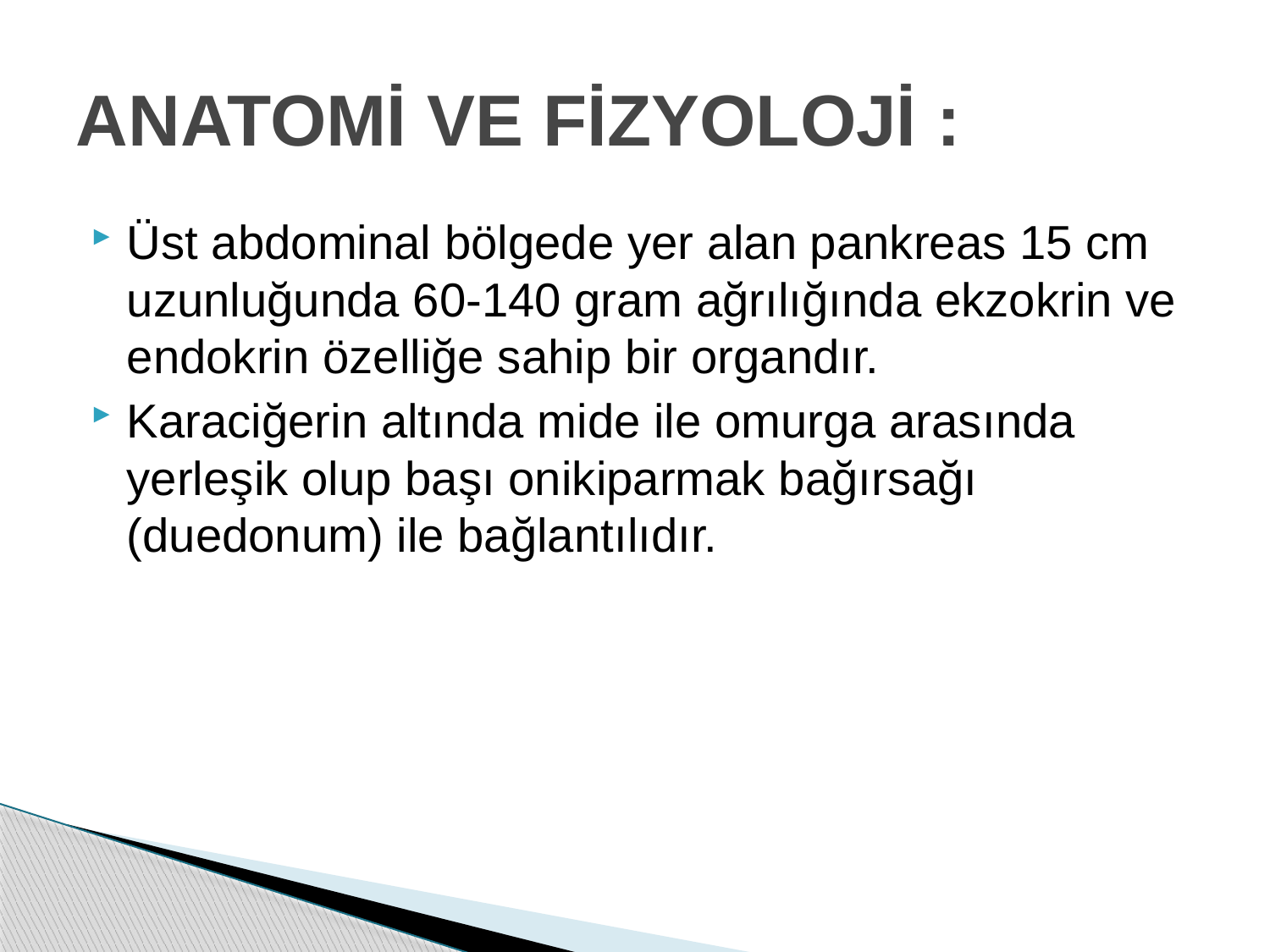

# ANATOMİ VE FİZYOLOJİ :
Üst abdominal bölgede yer alan pankreas 15 cm uzunluğunda 60-140 gram ağrılığında ekzokrin ve endokrin özelliğe sahip bir organdır.
Karaciğerin altında mide ile omurga arasında yerleşik olup başı onikiparmak bağırsağı (duedonum) ile bağlantılıdır.